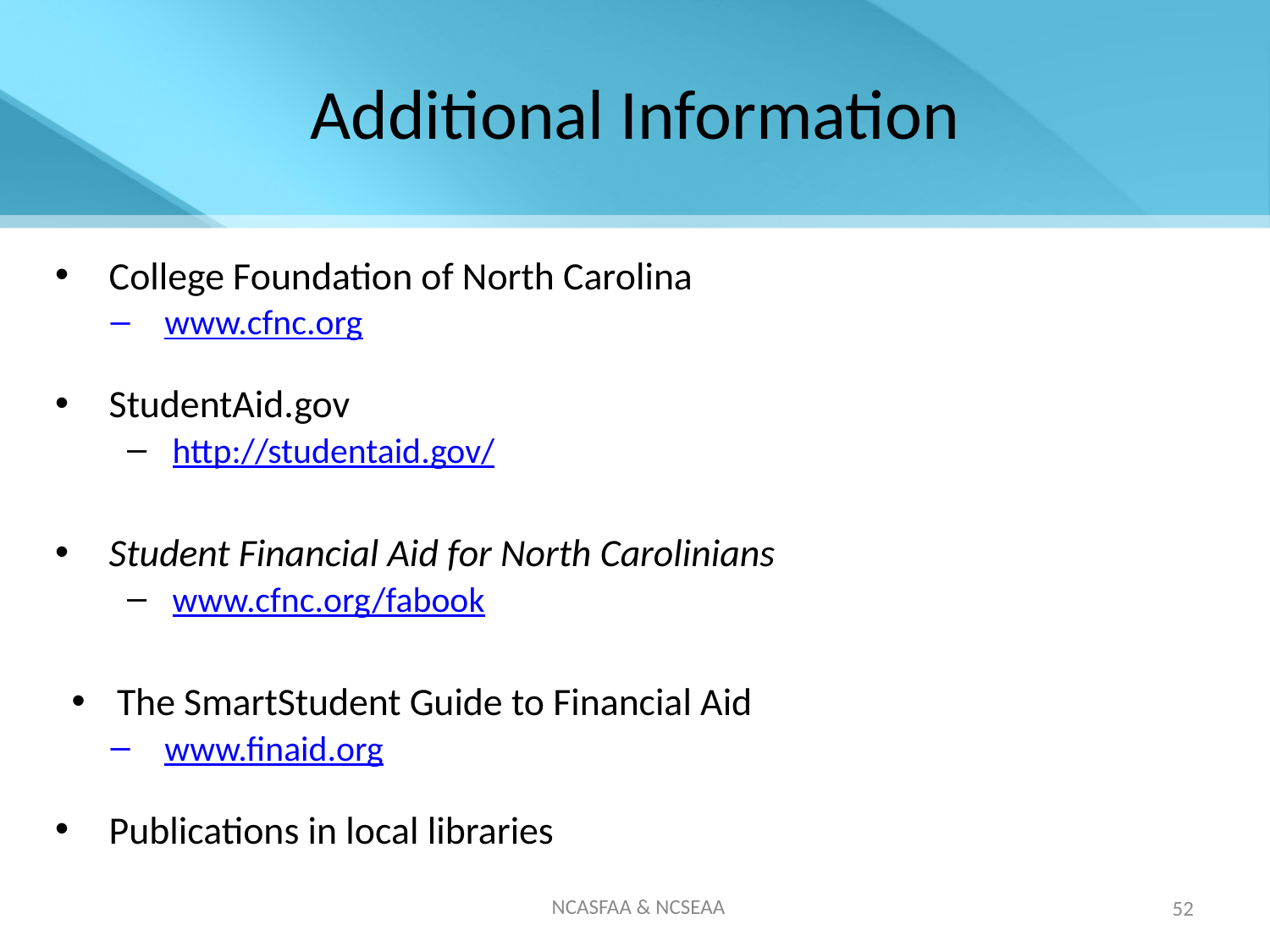

# Additional Information
College Foundation of North Carolina
www.cfnc.org

StudentAid.gov
http://studentaid.gov/

Student Financial Aid for North Carolinians
www.cfnc.org/fabook

The SmartStudent Guide to Financial Aid
www.finaid.org

Publications in local libraries
NCASFAA & NCSEAA
52